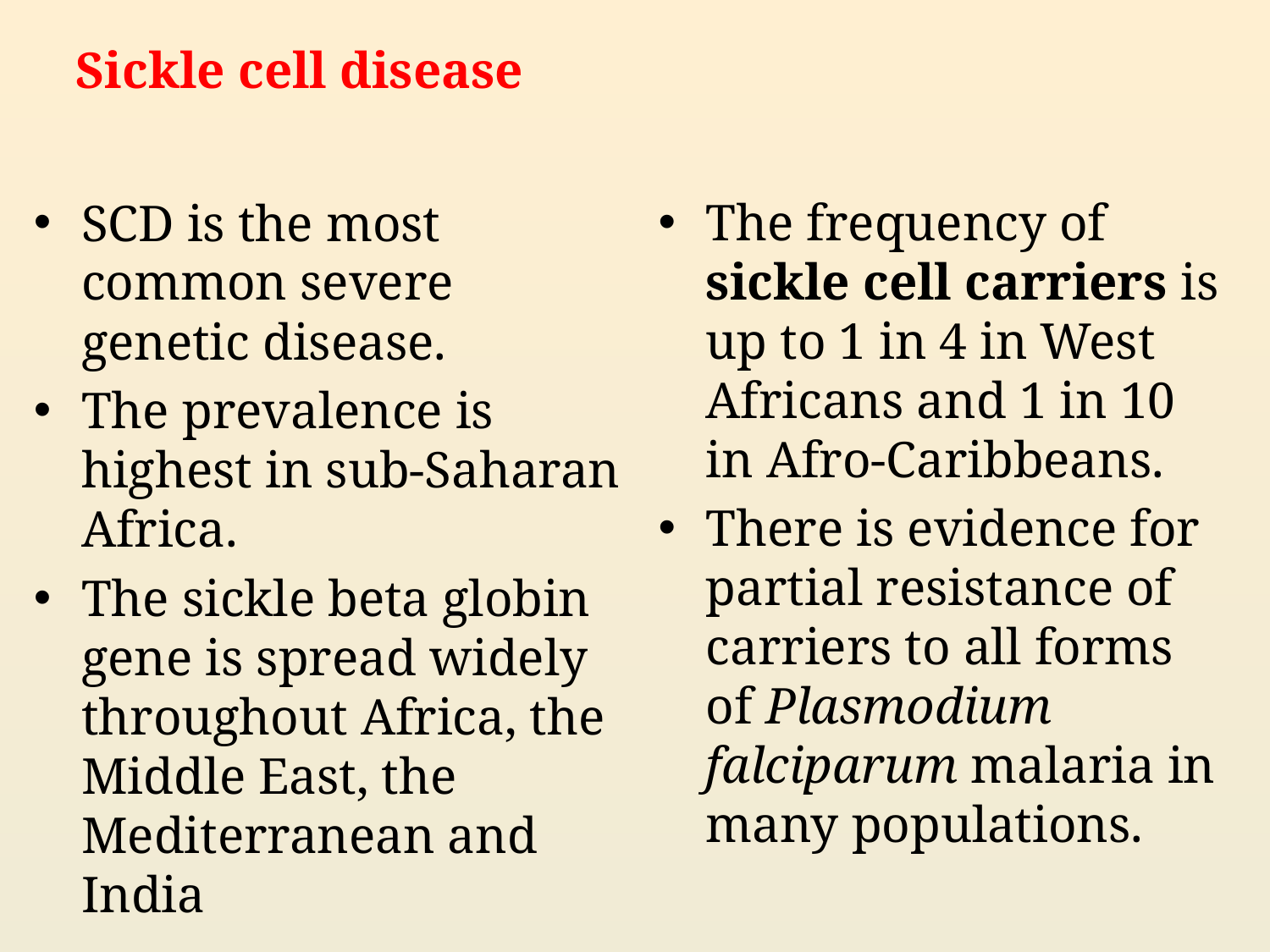

Sickle cell disease

SCD is the most common severe genetic disease.
The prevalence is highest in sub-Saharan Africa.
The sickle beta globin gene is spread widely throughout Africa, the Middle East, the Mediterranean and India

The frequency of sickle cell carriers is up to 1 in 4 in West Africans and 1 in 10 in Afro-Caribbeans.
There is evidence for partial resistance of carriers to all forms of Plasmodium falciparum malaria in many populations.